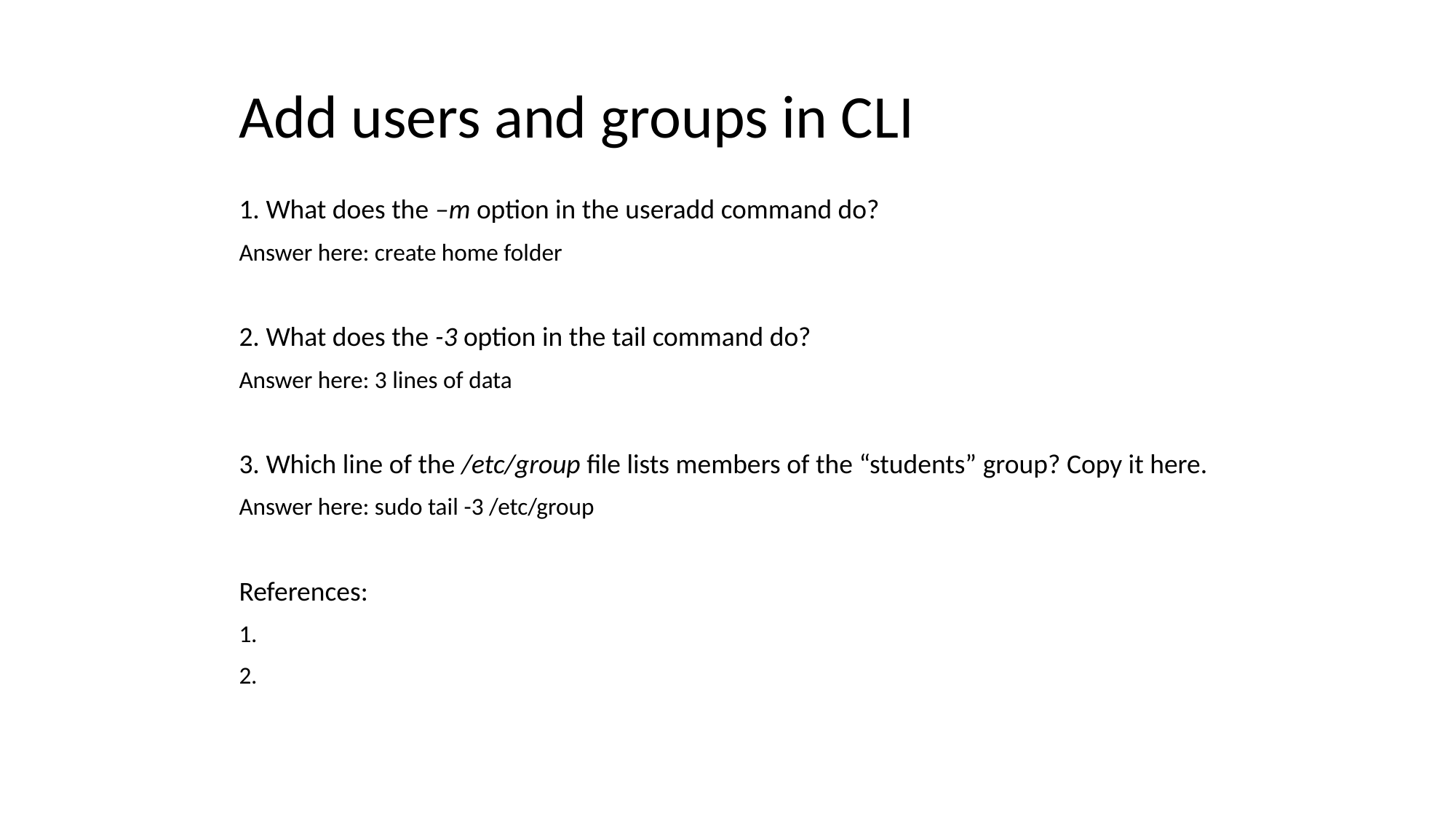

# Add users and groups in CLI
1. What does the –m option in the useradd command do?
Answer here: create home folder

2. What does the -3 option in the tail command do?
Answer here: 3 lines of data

3. Which line of the /etc/group file lists members of the “students” group? Copy it here.
Answer here: sudo tail -3 /etc/group

References:
1.
2.